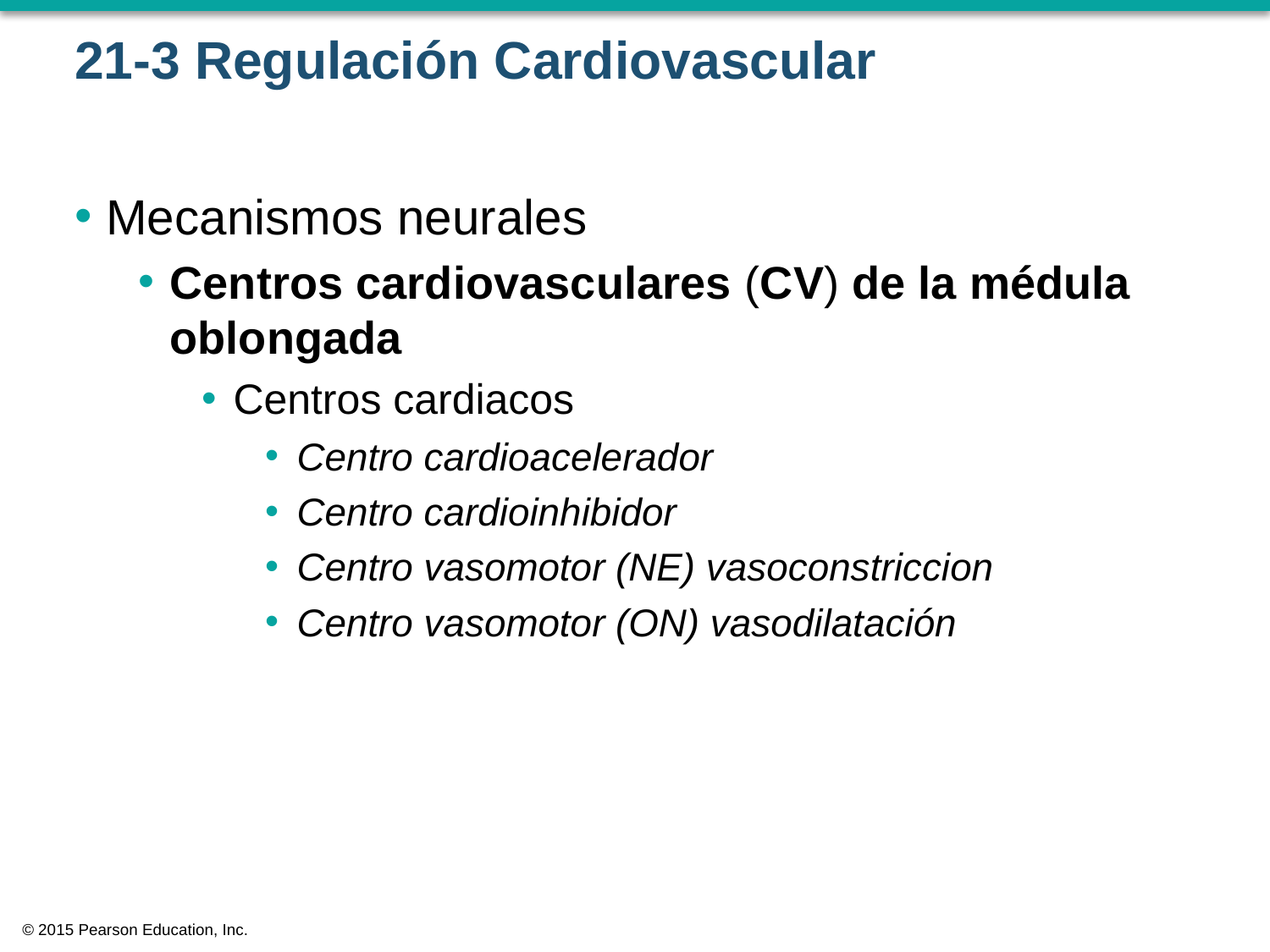

# 21-3 Regulación Cardiovascular
Mecanismos neurales
Centros cardiovasculares (CV) de la médula oblongada
Centros cardiacos
Centro cardioacelerador
Centro cardioinhibidor
Centro vasomotor (NE) vasoconstriccion
Centro vasomotor (ON) vasodilatación
© 2015 Pearson Education, Inc.